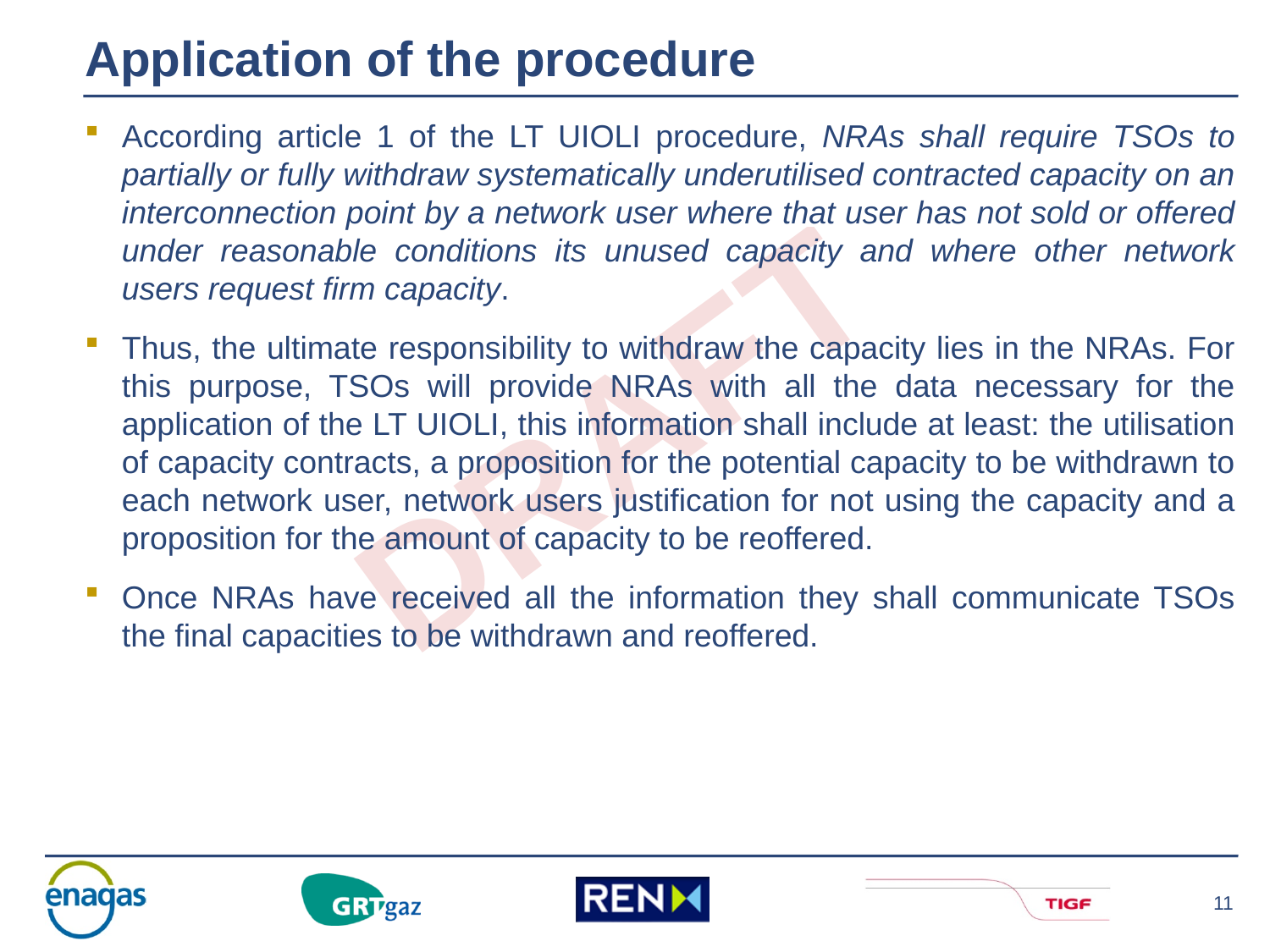

Application of the procedure
According article 1 of the LT UIOLI procedure, NRAs shall require TSOs to partially or fully withdraw systematically underutilised contracted capacity on an interconnection point by a network user where that user has not sold or offered under reasonable conditions its unused capacity and where other network users request firm capacity.
Thus, the ultimate responsibility to withdraw the capacity lies in the NRAs. For this purpose, TSOs will provide NRAs with all the data necessary for the application of the LT UIOLI, this information shall include at least: the utilisation of capacity contracts, a proposition for the potential capacity to be withdrawn to each network user, network users justification for not using the capacity and a proposition for the amount of capacity to be reoffered.
Once NRAs have received all the information they shall communicate TSOs the final capacities to be withdrawn and reoffered.